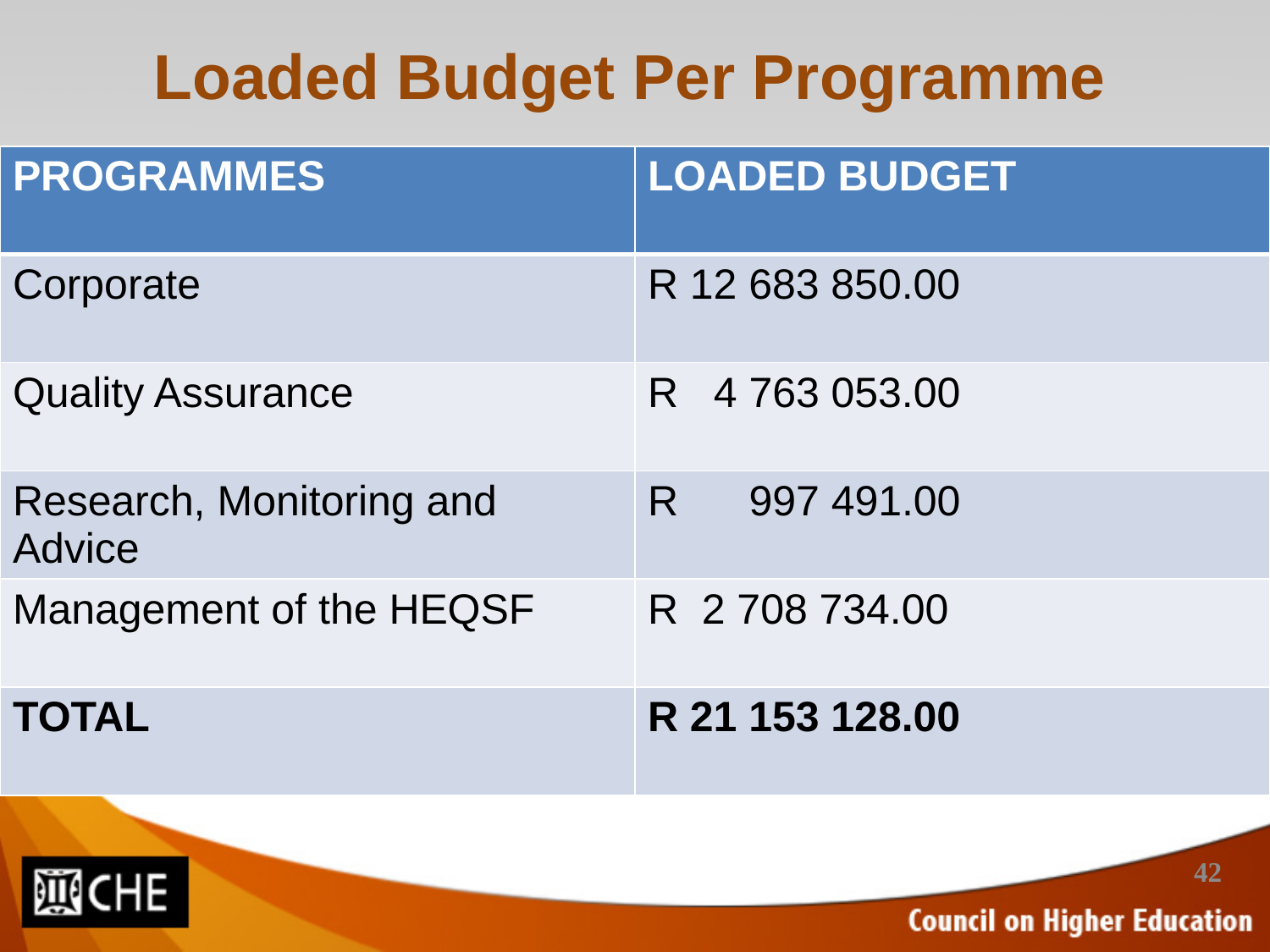

# Loaded Budget Per Programme
| PROGRAMMES | LOADED BUDGET |
| --- | --- |
| Corporate | R 12 683 850.00 |
| Quality Assurance | R 4 763 053.00 |
| Research, Monitoring and Advice | R 997 491.00 |
| Management of the HEQSF | R 2 708 734.00 |
| TOTAL | R 21 153 128.00 |
42